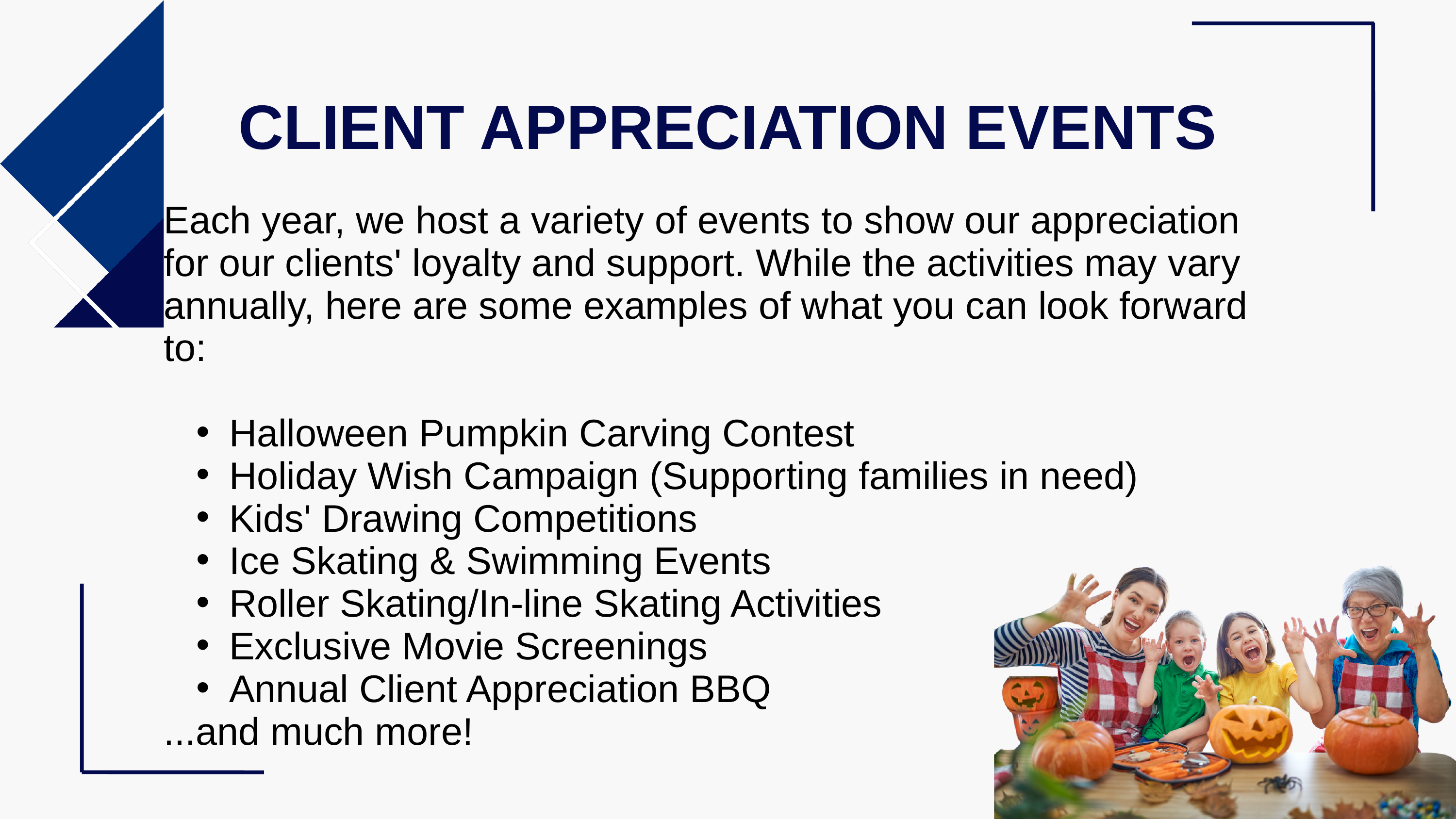

CLIENT APPRECIATION EVENTS
Each year, we host a variety of events to show our appreciation for our clients' loyalty and support. While the activities may vary annually, here are some examples of what you can look forward to:

Halloween Pumpkin Carving Contest
Holiday Wish Campaign (Supporting families in need)
Kids' Drawing Competitions
Ice Skating & Swimming Events
Roller Skating/In-line Skating Activities
Exclusive Movie Screenings
Annual Client Appreciation BBQ
...and much more!